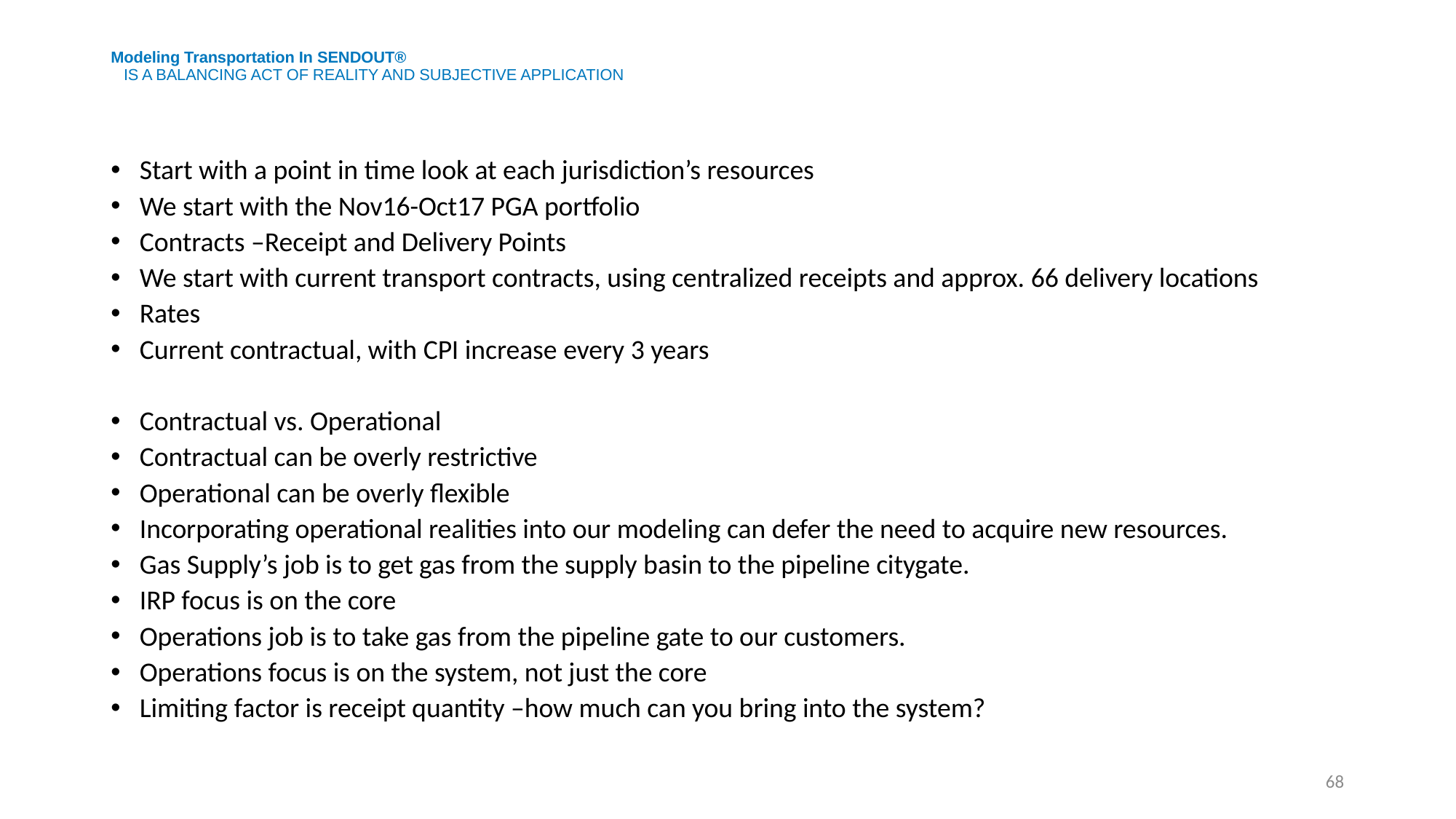

# Modeling Transportation In SENDOUT® IS A BALANCING ACT OF REALITY AND SUBJECTIVE APPLICATION
79
Start with a point in time look at each jurisdiction’s resources
	We start with the Nov16-Oct17 PGA portfolio
Contracts –Receipt and Delivery Points
	We start with current transport contracts, using centralized receipts and approx. 66 delivery locations
Rates
	Current contractual, with CPI increase every 3 years

Contractual vs. Operational
Contractual can be overly restrictive
Operational can be overly flexible
Incorporating operational realities into our modeling can defer the need to acquire new resources.
Gas Supply’s job is to get gas from the supply basin to the pipeline citygate.
	IRP focus is on the core
Operations job is to take gas from the pipeline gate to our customers.
	Operations focus is on the system, not just the core
Limiting factor is receipt quantity –how much can you bring into the system?

68